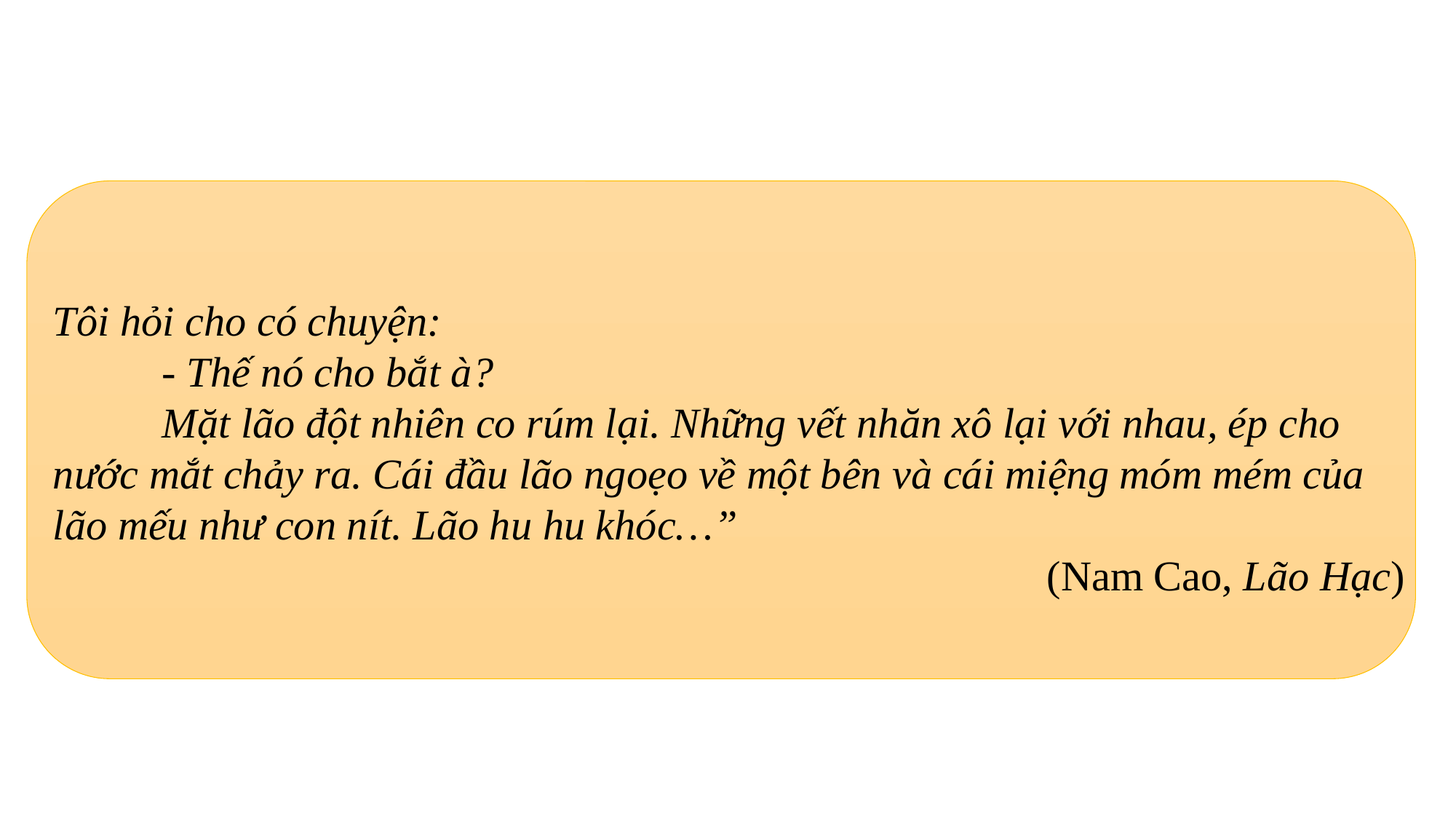

Tôi hỏi cho có chuyện:
	- Thế nó cho bắt à?
	Mặt lão đột nhiên co rúm lại. Những vết nhăn xô lại với nhau, ép cho nước mắt chảy ra. Cái đầu lão ngoẹo về một bên và cái miệng móm mém của lão mếu như con nít. Lão hu hu khóc…”
(Nam Cao, Lão Hạc)